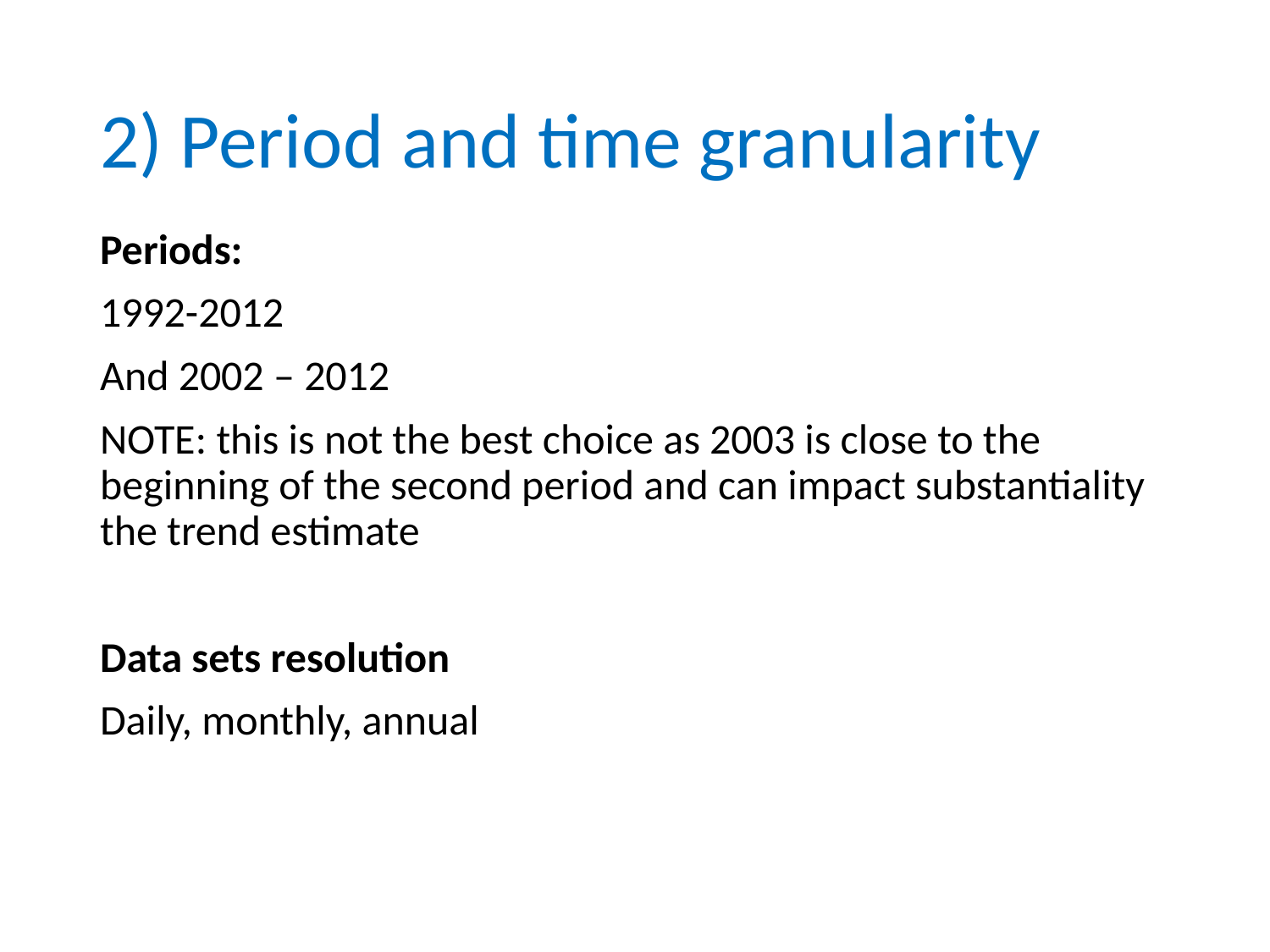

# 2) Period and time granularity
Periods:
1992-2012
And 2002 – 2012
NOTE: this is not the best choice as 2003 is close to the beginning of the second period and can impact substantiality the trend estimate

Data sets resolution
Daily, monthly, annual